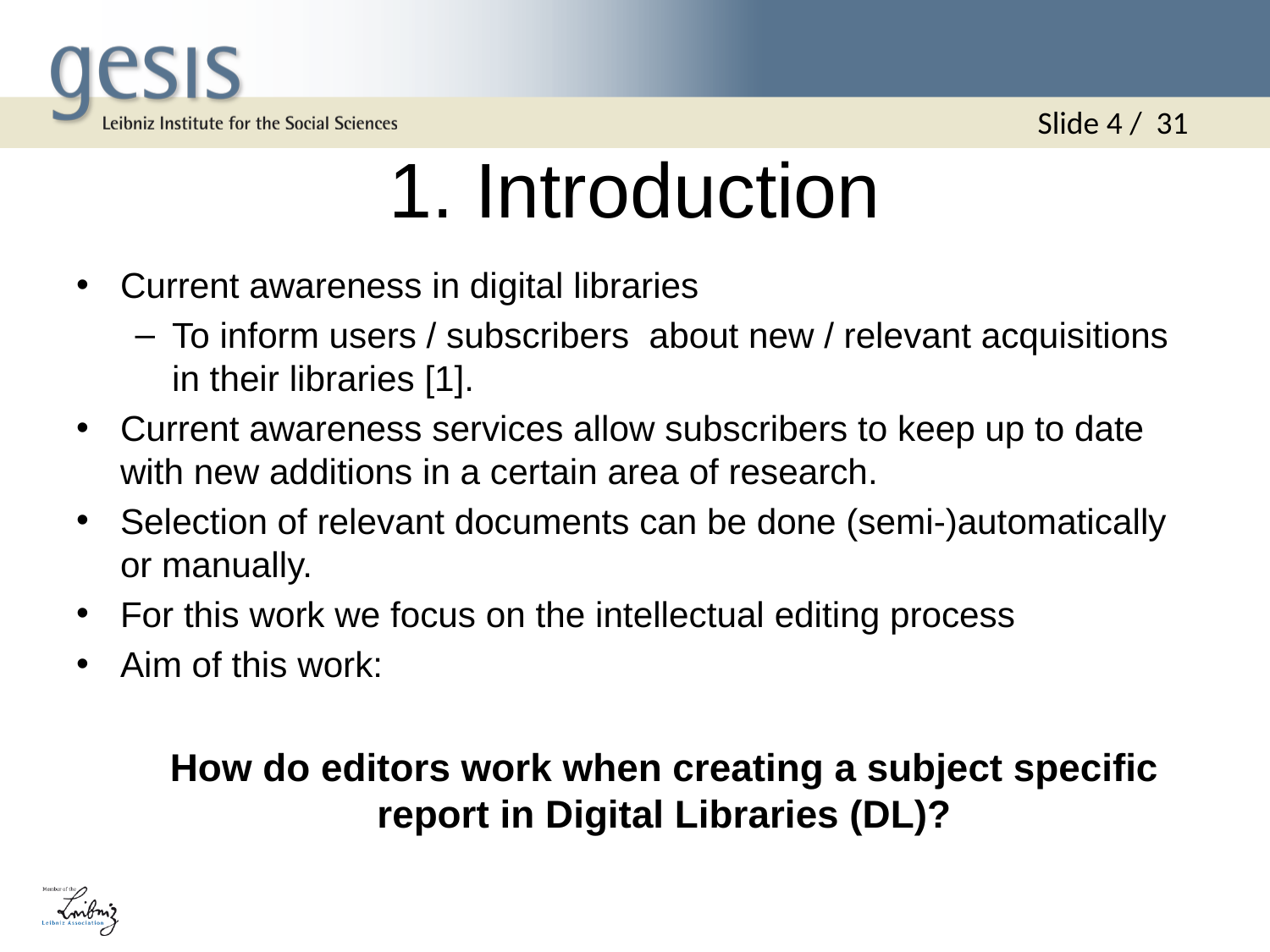

Slide 4 /  31
# 1. Introduction
Current awareness in digital libraries
To inform users / subscribers  about new / relevant acquisitions in their libraries [1].
Current awareness services allow subscribers to keep up to date with new additions in a certain area of research.
Selection of relevant documents can be done (semi-)automatically or manually.
For this work we focus on the intellectual editing process
Aim of this work:

How do editors work when creating a subject specific report in Digital Libraries (DL)?